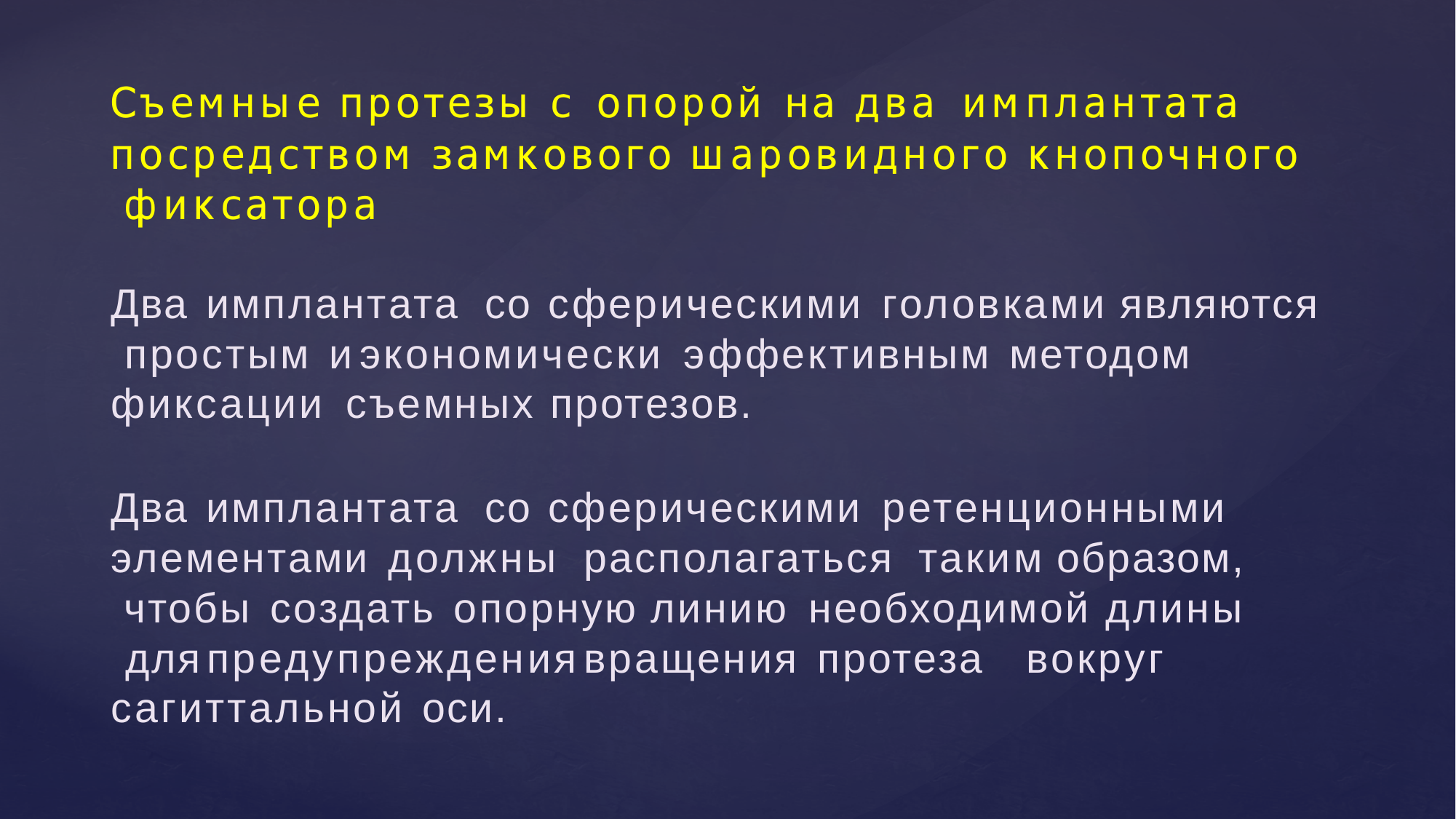

Съемные протезы с  опорой на два	имплантата
посредством замкового шаровидного кнопочного  фиксатора

Два имплантата	со сферическими	головками являются  простым и	экономически	эффективным методом
фиксации	съемных протезов.

Два имплантата	со сферическими	ретенционными  элементами должны	располагаться	таким образом,  чтобы создать опорную	линию	необходимой длины  для	предупреждения	вращения протеза	вокруг
сагиттальной оси.